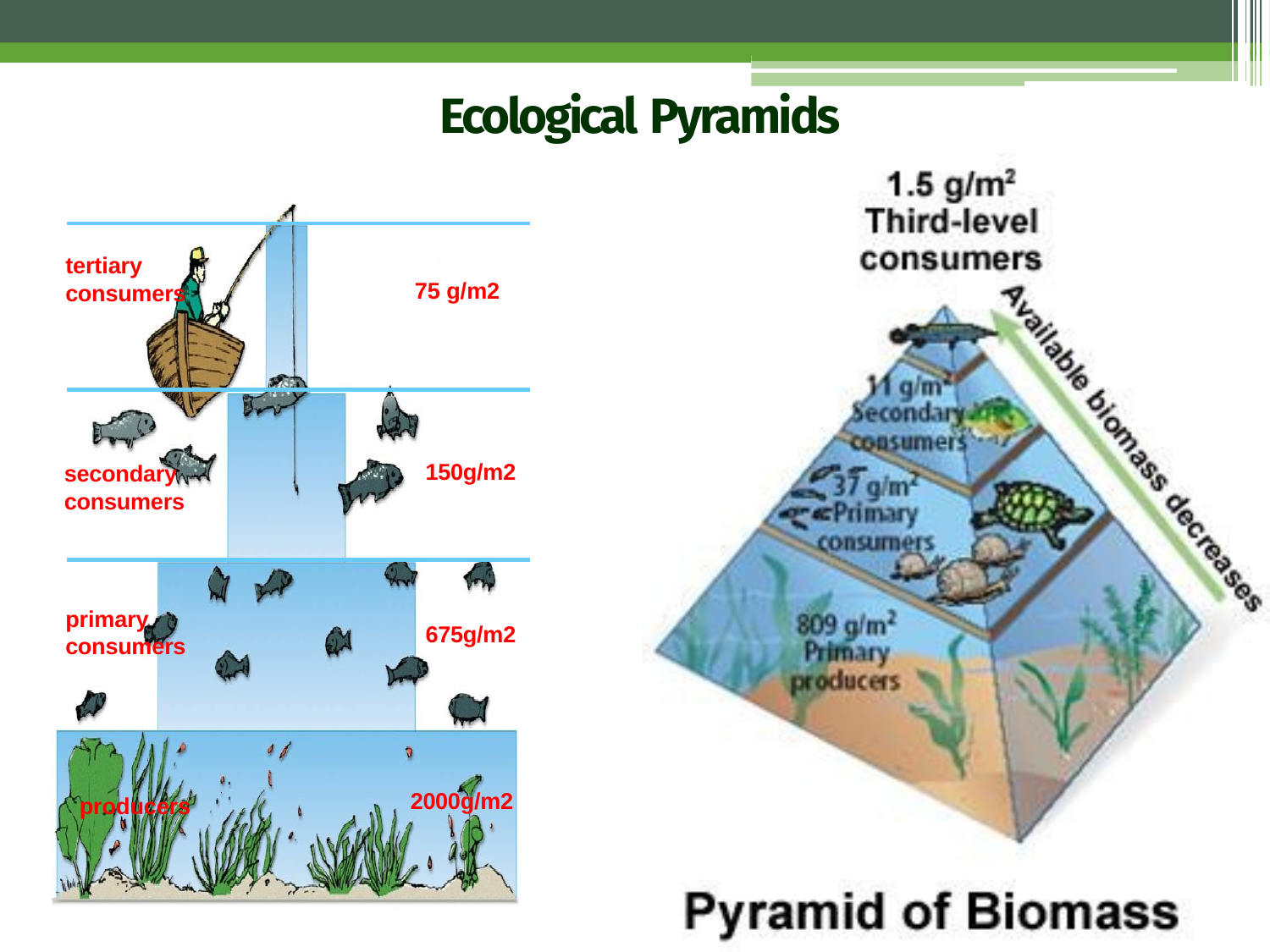

# Ecological Pyramids

tertiary  consumers
75 g/m2

150g/m2
secondary  consumers

primary  consumers
675g/m2
2000g/m2
producers